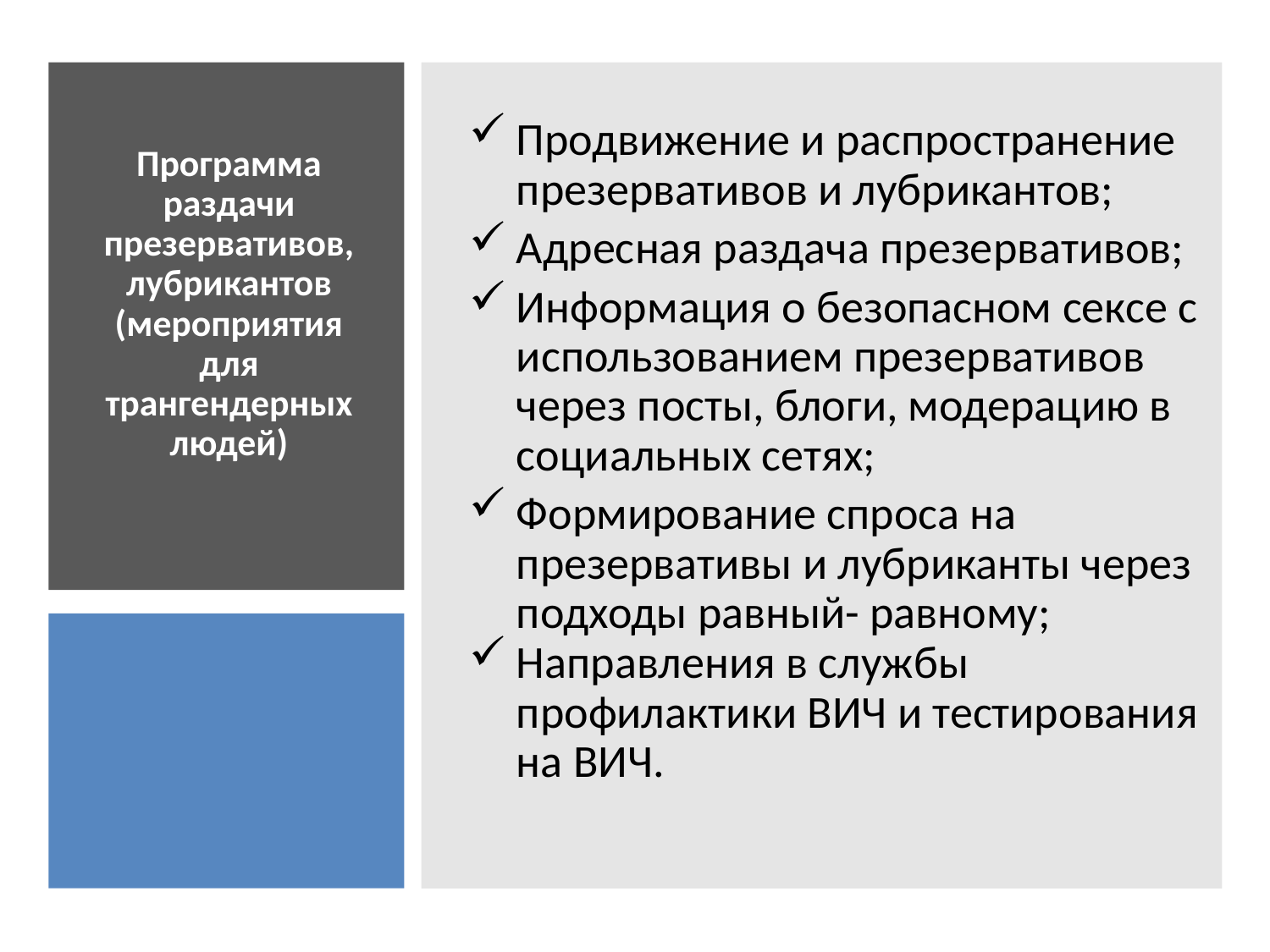

Продвижение и распространение презервативов и лубрикантов;
Адресная раздача презервативов;
Информация о безопасном сексе с использованием презервативов через посты, блоги, модерацию в социальных сетях;
Формирование спроса на презервативы и лубриканты через подходы равный- равному;
Направления в службы профилактики ВИЧ и тестирования на ВИЧ.

# Программа раздачи презервативов, лубрикантов (мероприятия для трангендерных людей)